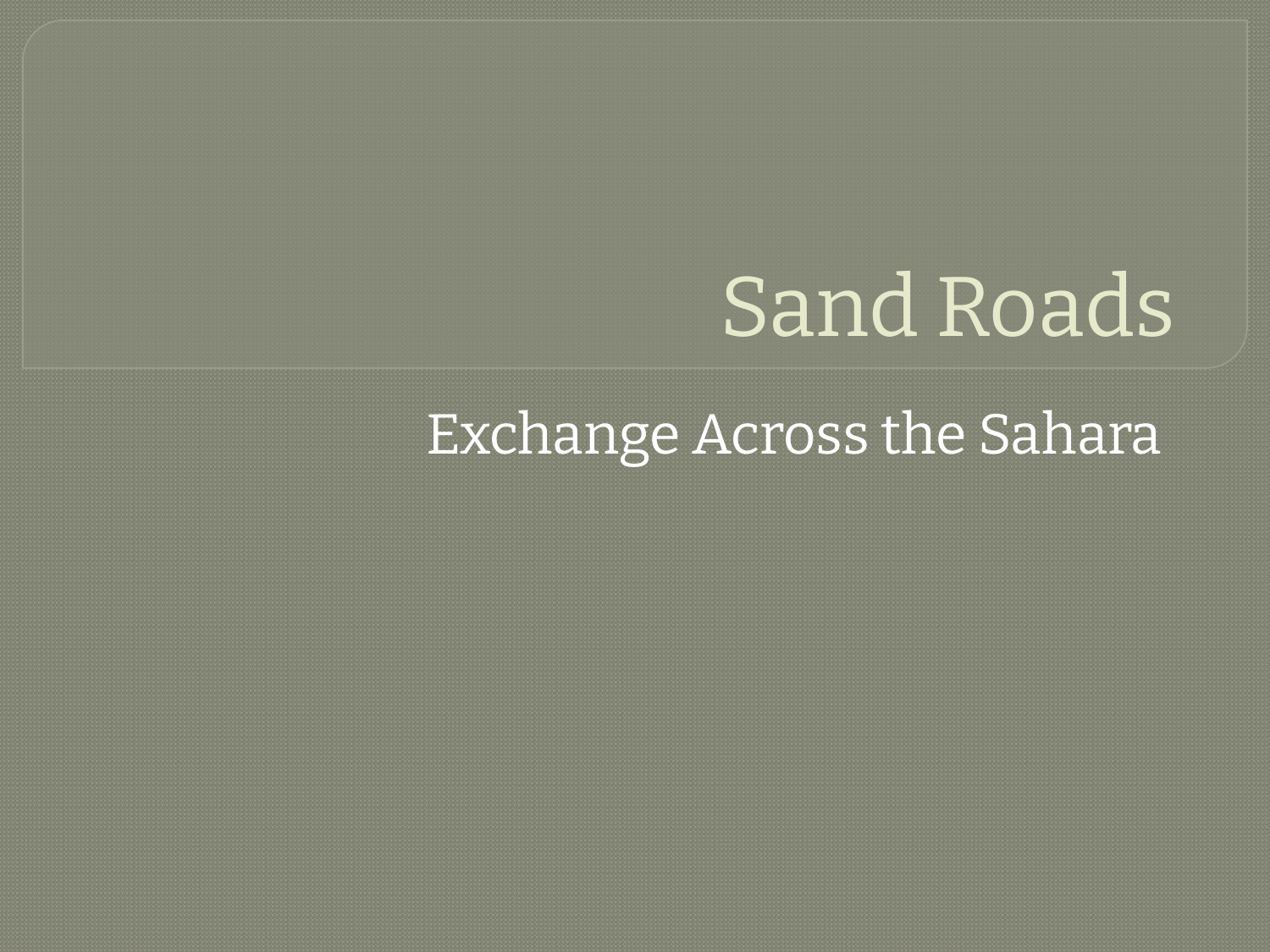

# Sand Roads
Exchange Across the Sahara